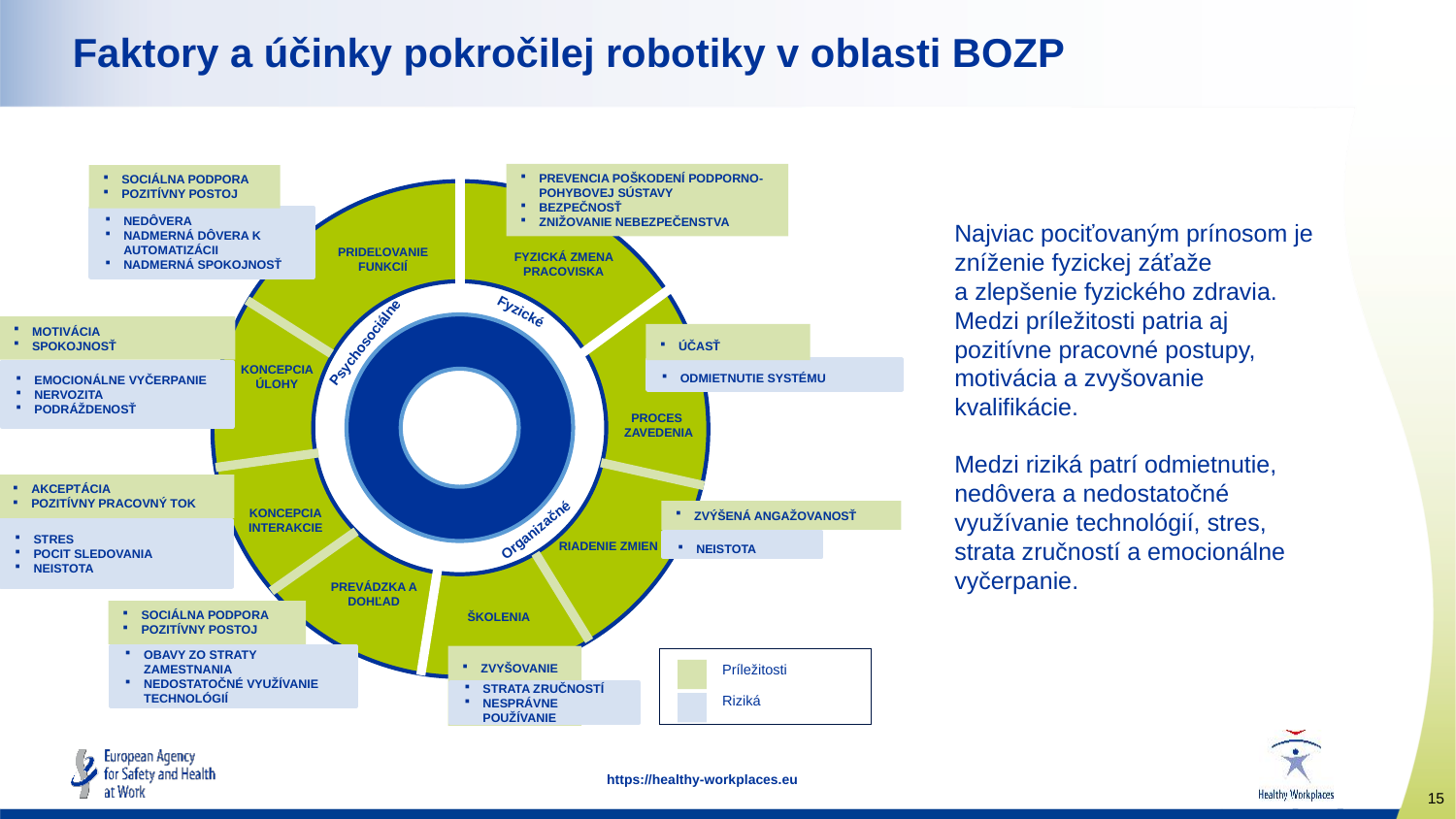

# Faktory a účinky pokročilej robotiky v oblasti BOZP
PREVENCIA POŠKODENÍ PODPORNO-POHYBOVEJ SÚSTAVY
BEZPEČNOSŤ
ZNIŽOVANIE NEBEZPEČENSTVA
SOCIÁLNA PODPORA
POZITÍVNY POSTOJ

NEDÔVERA
NADMERNÁ DÔVERA K AUTOMATIZÁCII
NADMERNÁ SPOKOJNOSŤ
PRIDEĽOVANIE FUNKCIÍ
FYZICKÁ ZMENA PRACOVISKA

Fyzické

MOTIVÁCIA
SPOKOJNOSŤ
ÚČASŤ
Psychosociálne
KONCEPCIA ÚLOHY
ODMIETNUTIE SYSTÉMU
EMOCIONÁLNE VYČERPANIE
NERVOZITA
PODRÁŽDENOSŤ

PROCES
 ZAVEDENIA
AKCEPTÁCIA
POZITÍVNY PRACOVNÝ TOK
KONCEPCIA INTERAKCIE
ZVÝŠENÁ ANGAŽOVANOSŤ
Organizačné
STRES
POCIT SLEDOVANIA
NEISTOTA
RIADENIE ZMIEN
NEISTOTA
PREVÁDZKA A DOHĽAD
SOCIÁLNA PODPORA
POZITÍVNY POSTOJ
ŠKOLENIA
ZVYŠOVANIE ÚROVNE ZRUČNOSTÍ
OBAVY ZO STRATY ZAMESTNANIA
NEDOSTATOČNÉ VYUŽÍVANIE TECHNOLÓGIÍ
STRATA ZRUČNOSTÍ
NESPRÁVNE POUŽÍVANIE
Najviac pociťovaným prínosom je zníženie fyzickej záťaže a zlepšenie fyzického zdravia. Medzi príležitosti patria aj pozitívne pracovné postupy, motivácia a zvyšovanie kvalifikácie.
Medzi riziká patrí odmietnutie, nedôvera a nedostatočné využívanie technológií, stres, strata zručností a emocionálne vyčerpanie.

Príležitosti

Riziká